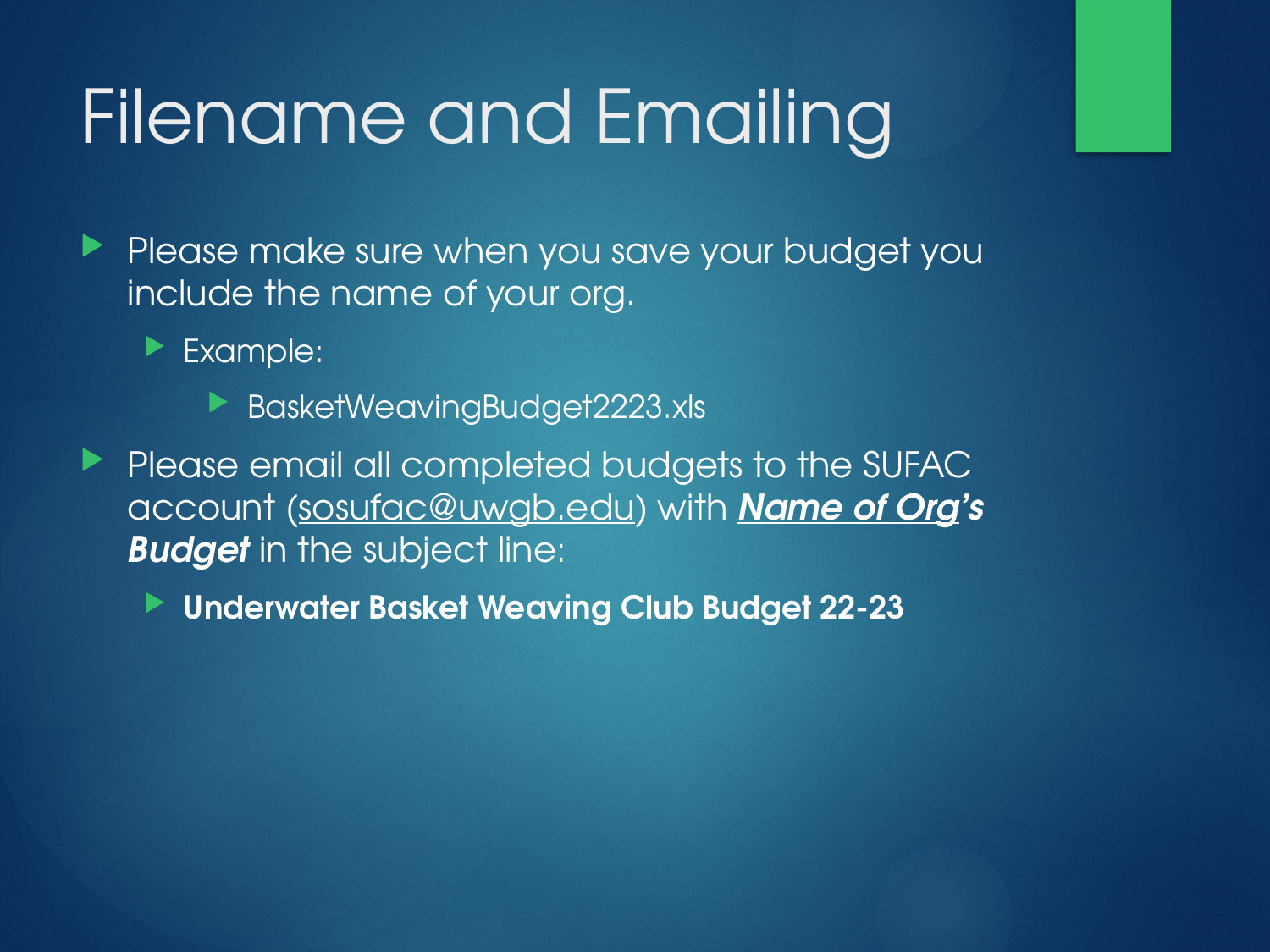

# Filename and Emailing
Please make sure when you save your budget you include the name of your org.
Example:
 BasketWeavingBudget2223.xls
Please email all completed budgets to the SUFAC account (sosufac@uwgb.edu) with Name of Org’s Budget in the subject line:
Underwater Basket Weaving Club Budget 22-23